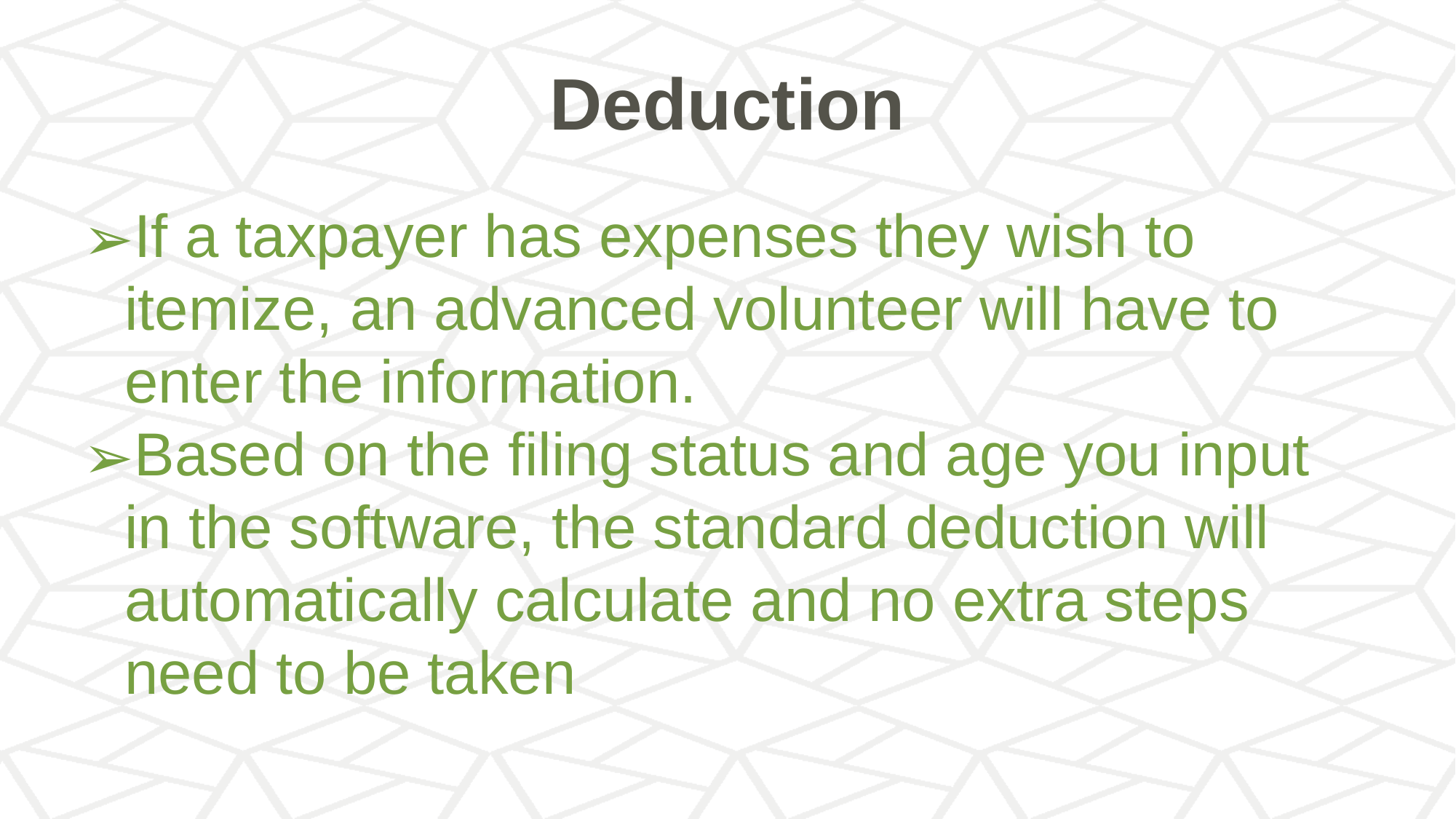

# Deduction
If a taxpayer has expenses they wish to itemize, an advanced volunteer will have to enter the information.
Based on the filing status and age you input in the software, the standard deduction will automatically calculate and no extra steps need to be taken